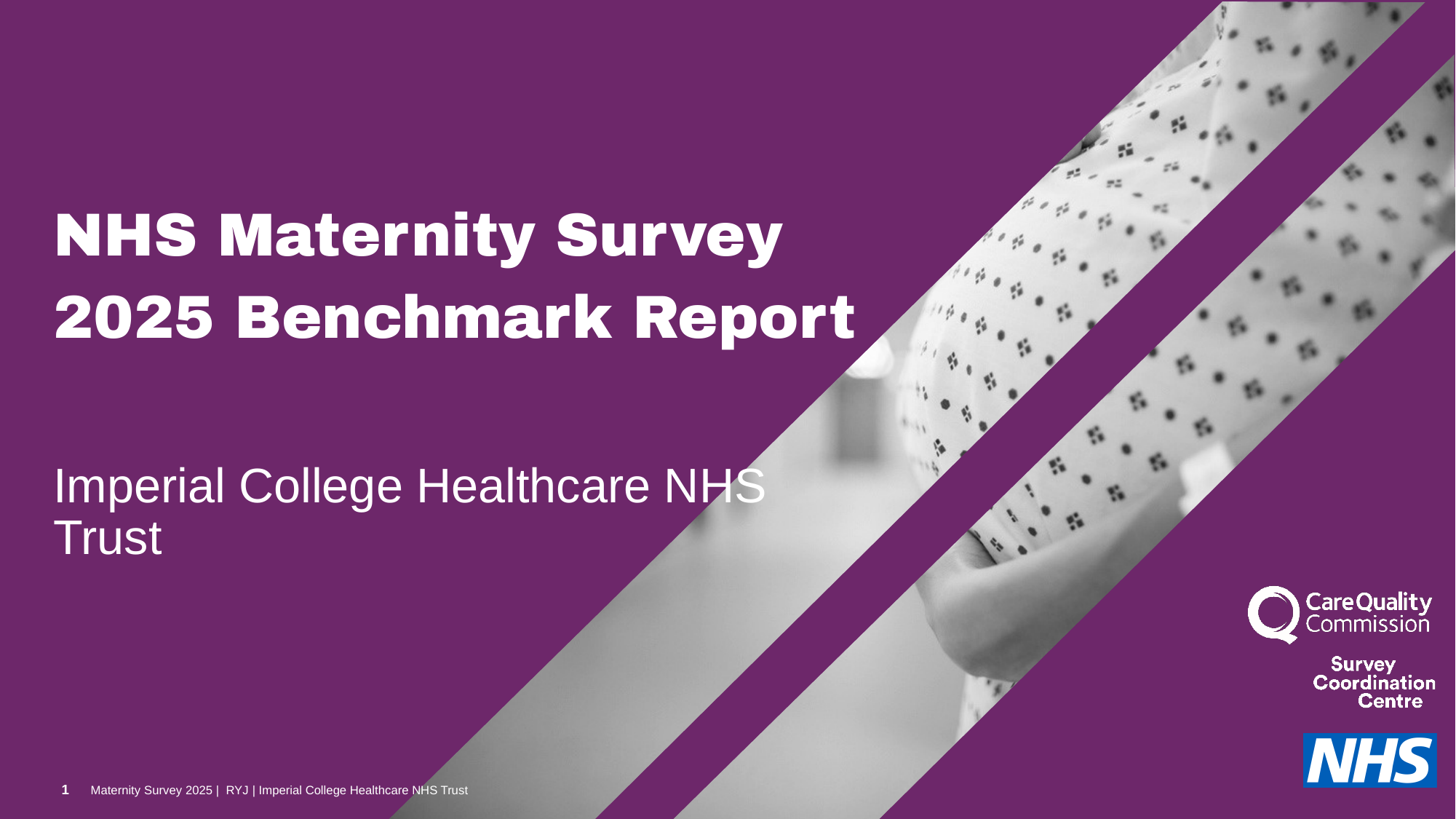

NHS Maternity Survey 2025 Benchmark Report
# Imperial College Healthcare NHS Trust
1